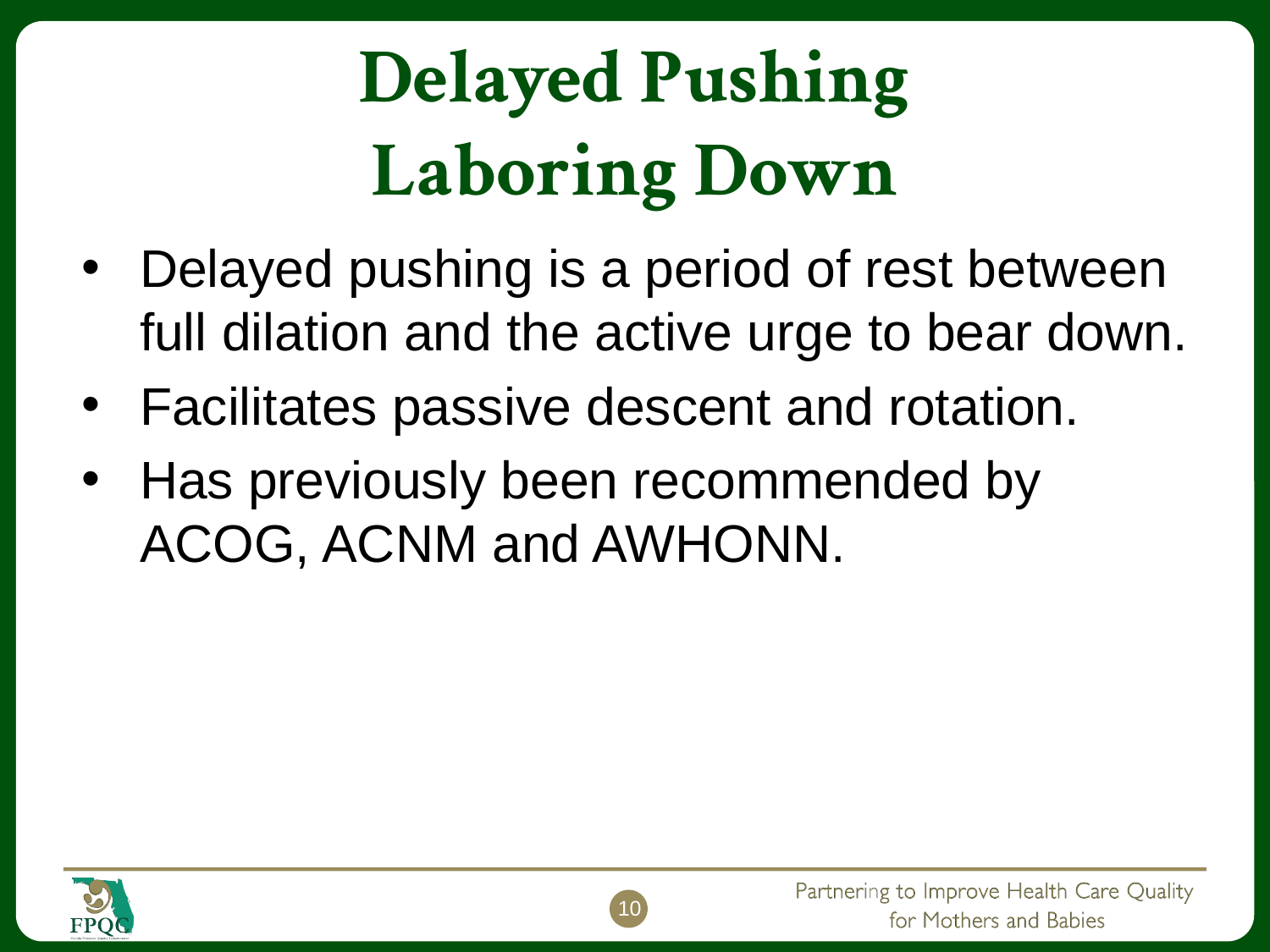

# Delayed Pushing Laboring Down
Delayed pushing is a period of rest between full dilation and the active urge to bear down.
Facilitates passive descent and rotation.
Has previously been recommended by ACOG, ACNM and AWHONN.

10